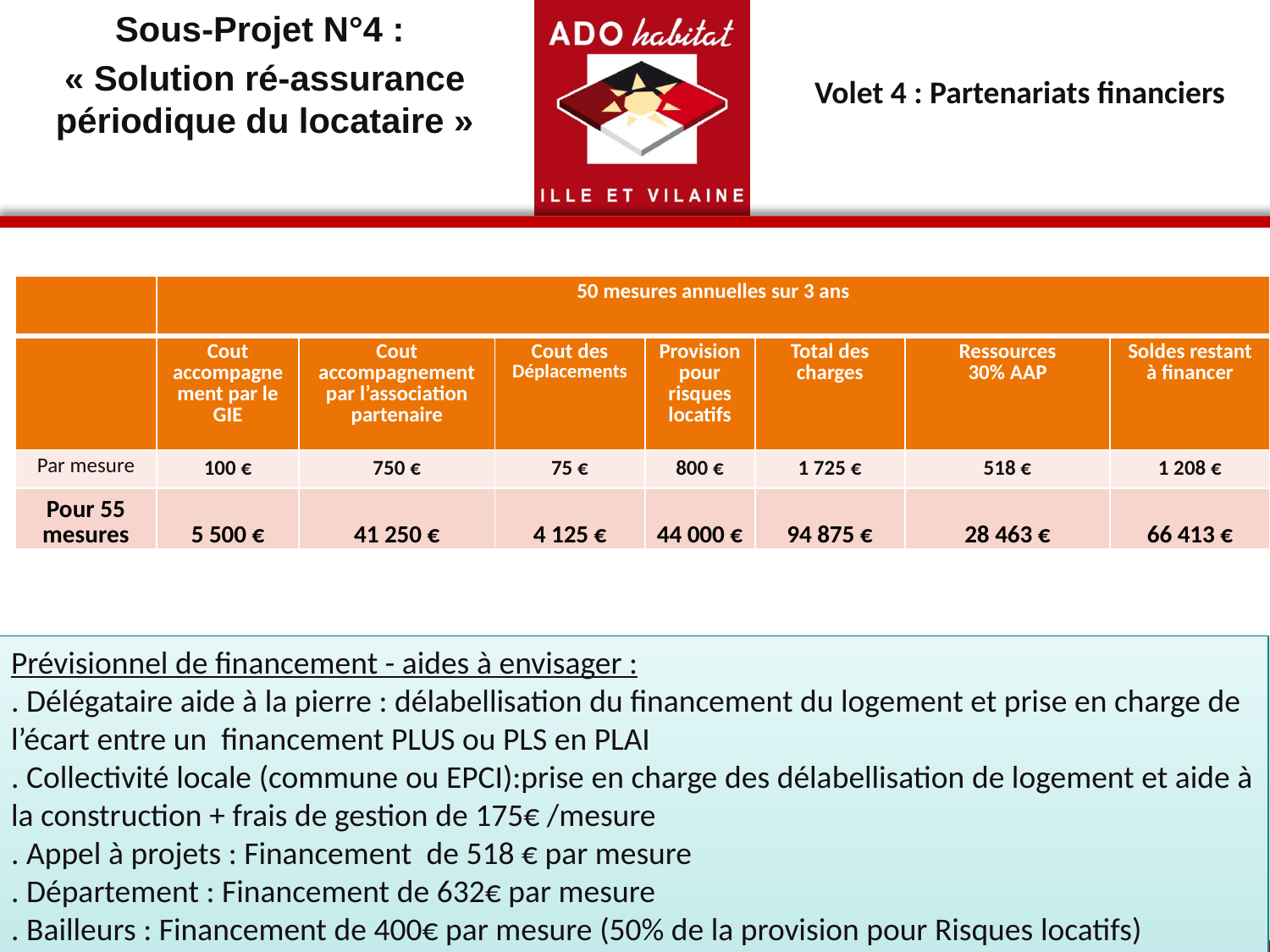

Sous-Projet N°4 :
« Solution ré-assurance périodique du locataire »

Volet 4 : Partenariats financiers
|  | 50 mesures annuelles sur 3 ans |  |  |  |  |  |  |
| --- | --- | --- | --- | --- | --- | --- | --- |
|  | Cout accompagnement par le GIE | Cout accompagnement par l’association partenaire | Cout des Déplacements | Provision pour risques locatifs | Total des charges | Ressources 30% AAP | Soldes restant à financer |
| Par mesure | 100 € | 750 € | 75 € | 800 € | 1 725 € | 518 € | 1 208 € |
| Pour 55 mesures | 5 500 € | 41 250 € | 4 125 € | 44 000 € | 94 875 € | 28 463 € | 66 413 € |
Prévisionnel de financement - aides à envisager :
. Délégataire aide à la pierre : délabellisation du financement du logement et prise en charge de l’écart entre un  financement PLUS ou PLS en PLAI
. Collectivité locale (commune ou EPCI):prise en charge des délabellisation de logement et aide à la construction + frais de gestion de 175€ /mesure
. Appel à projets : Financement  de 518 € par mesure
. Département : Financement de 632€ par mesure
. Bailleurs : Financement de 400€ par mesure (50% de la provision pour Risques locatifs)